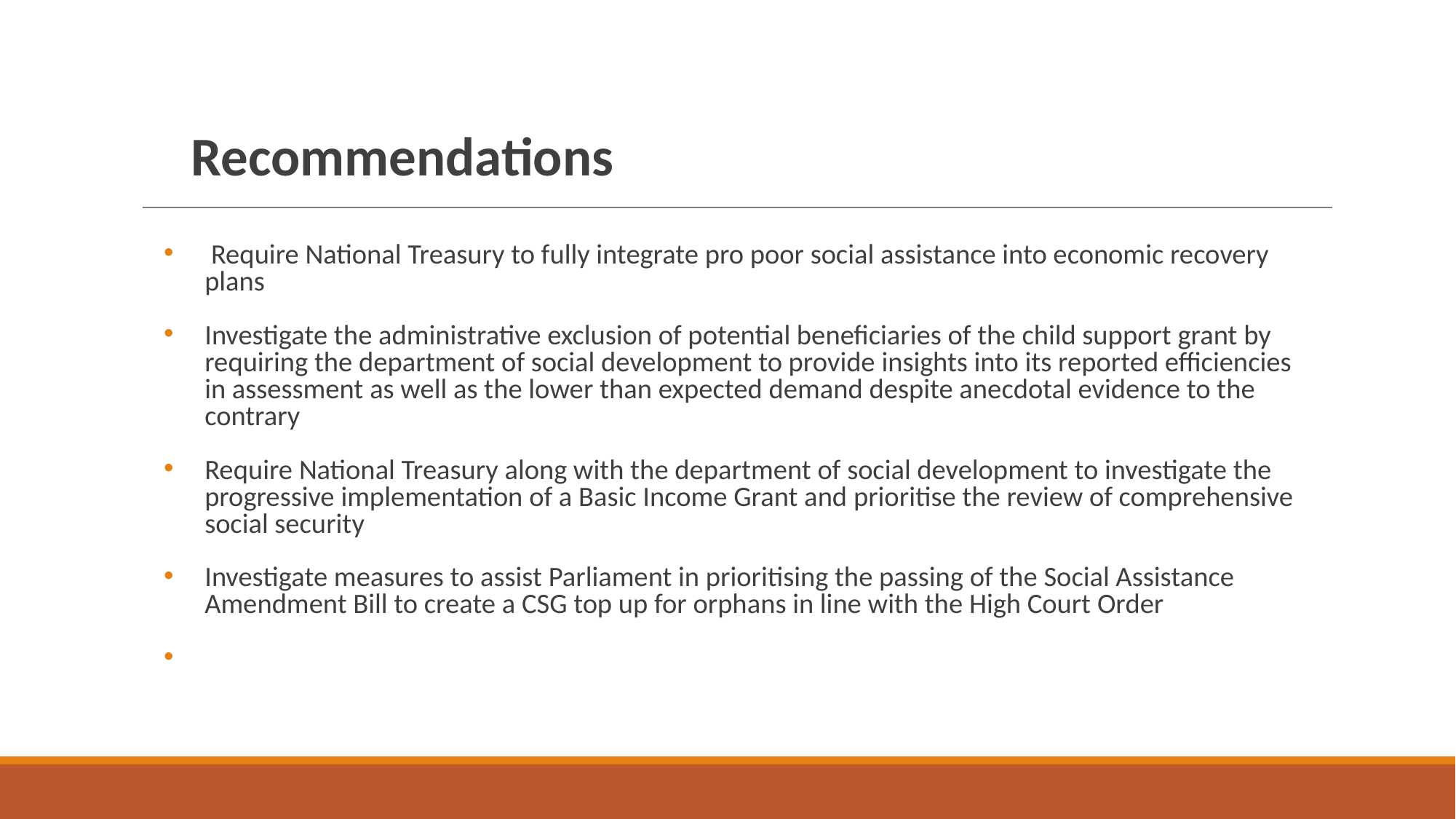

# Recommendations
 Require National Treasury to fully integrate pro poor social assistance into economic recovery plans

Investigate the administrative exclusion of potential beneficiaries of the child support grant by requiring the department of social development to provide insights into its reported efficiencies in assessment as well as the lower than expected demand despite anecdotal evidence to the contrary

Require National Treasury along with the department of social development to investigate the progressive implementation of a Basic Income Grant and prioritise the review of comprehensive social security

Investigate measures to assist Parliament in prioritising the passing of the Social Assistance Amendment Bill to create a CSG top up for orphans in line with the High Court Order